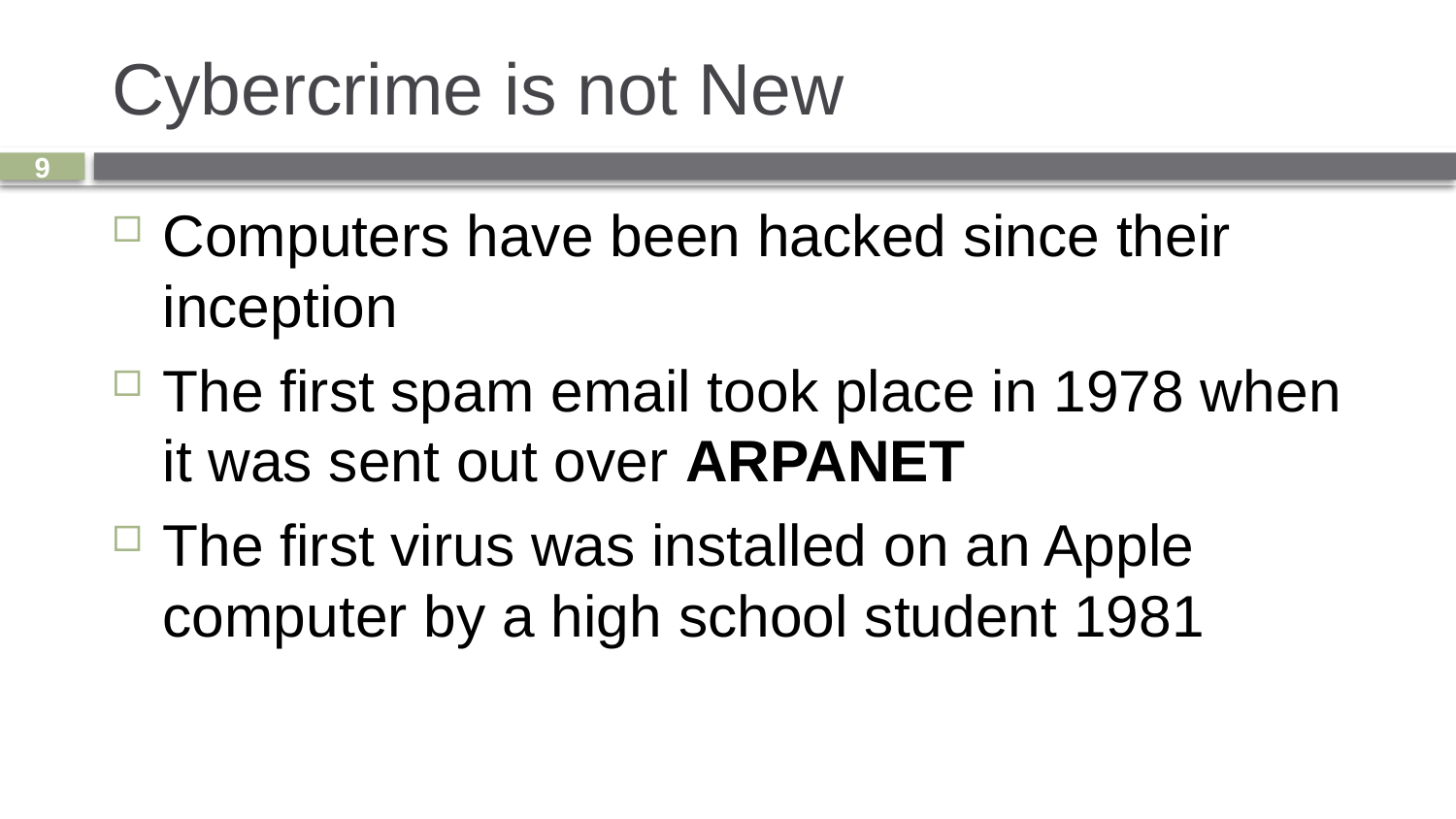

# Cybercrime is not New
9
Computers have been hacked since their inception
The first spam email took place in 1978 when it was sent out over ARPANET
The first virus was installed on an Apple computer by a high school student 1981